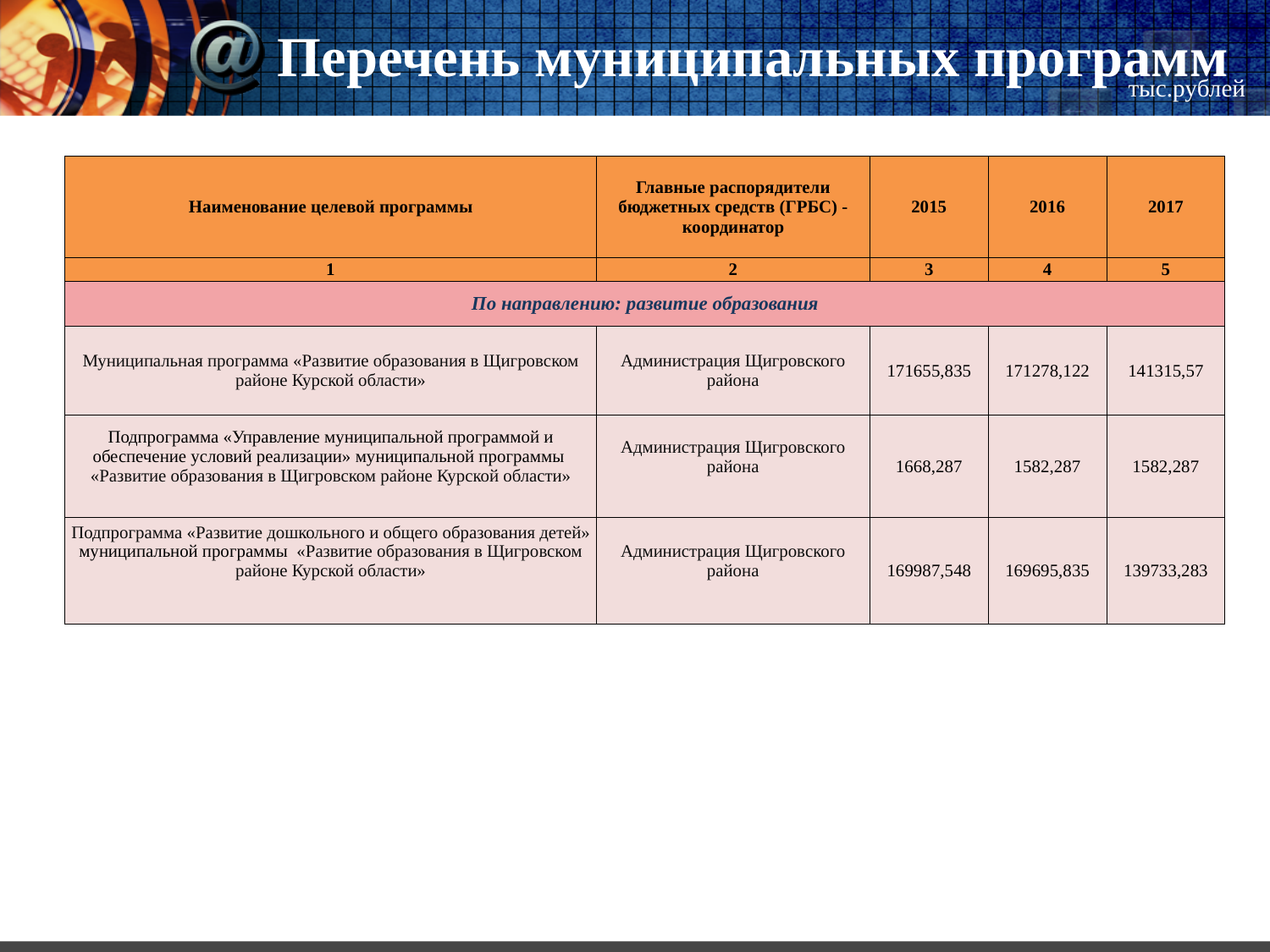

# Перечень муниципальных программ
тыс.рублей
| Наименование целевой программы | Главные распорядители бюджетных средств (ГРБС) -координатор | 2015 | 2016 | 2017 |
| --- | --- | --- | --- | --- |
| 1 | 2 | 3 | 4 | 5 |
| По направлению: развитие образования |  |  |  |  |
| Муниципальная программа «Развитие образования в Щигровском районе Курской области» | Администрация Щигровского района | 171655,835 | 171278,122 | 141315,57 |
| Подпрограмма «Управление муниципальной программой и обеспечение условий реализации» муниципальной программы «Развитие образования в Щигровском районе Курской области» | Администрация Щигровского района | 1668,287 | 1582,287 | 1582,287 |
| Подпрограмма «Развитие дошкольного и общего образования детей» муниципальной программы «Развитие образования в Щигровском районе Курской области» | Администрация Щигровского района | 169987,548 | 169695,835 | 139733,283 |